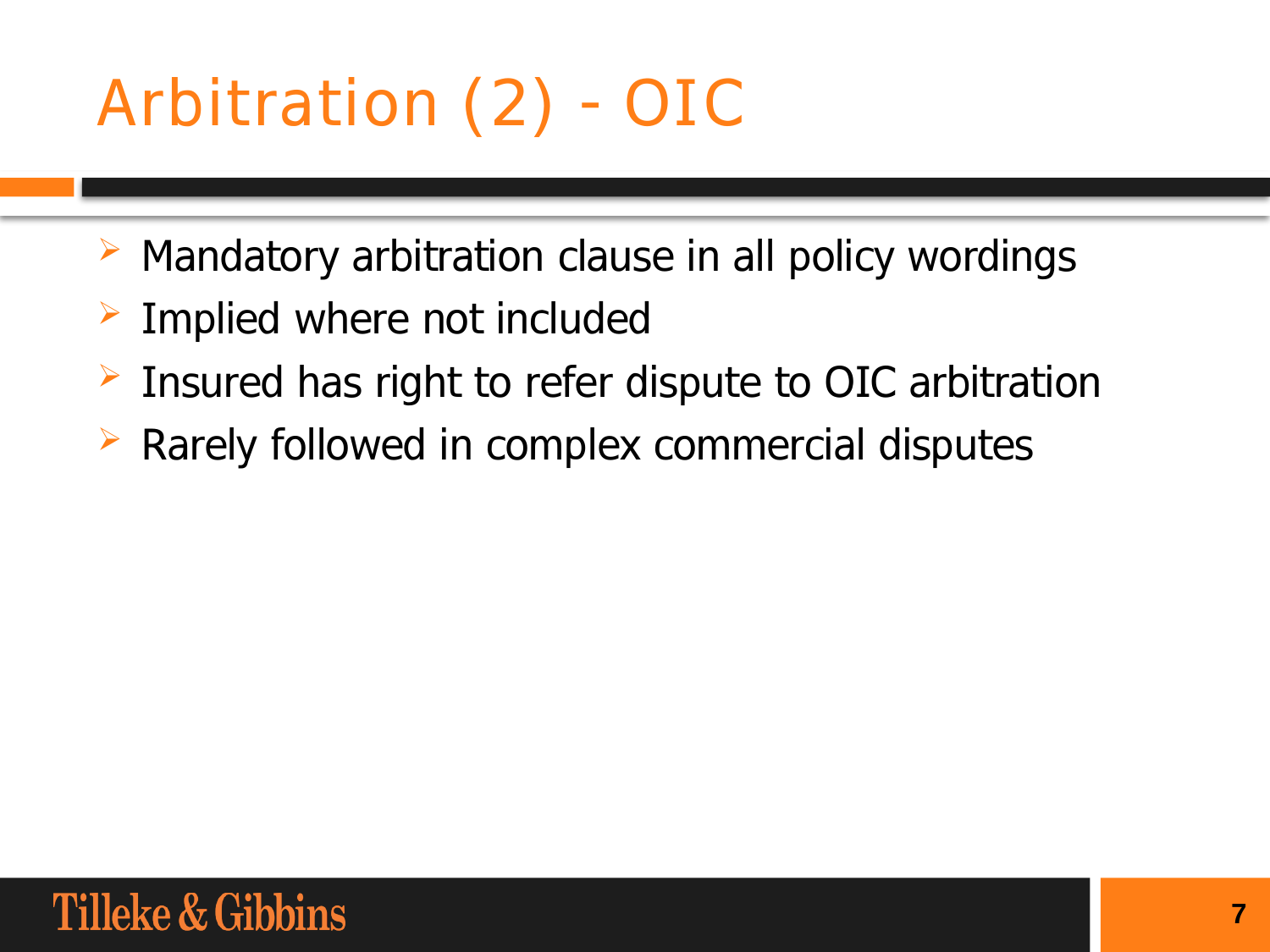

# Arbitration (2) - OIC
Mandatory arbitration clause in all policy wordings
Implied where not included
Insured has right to refer dispute to OIC arbitration
Rarely followed in complex commercial disputes

7